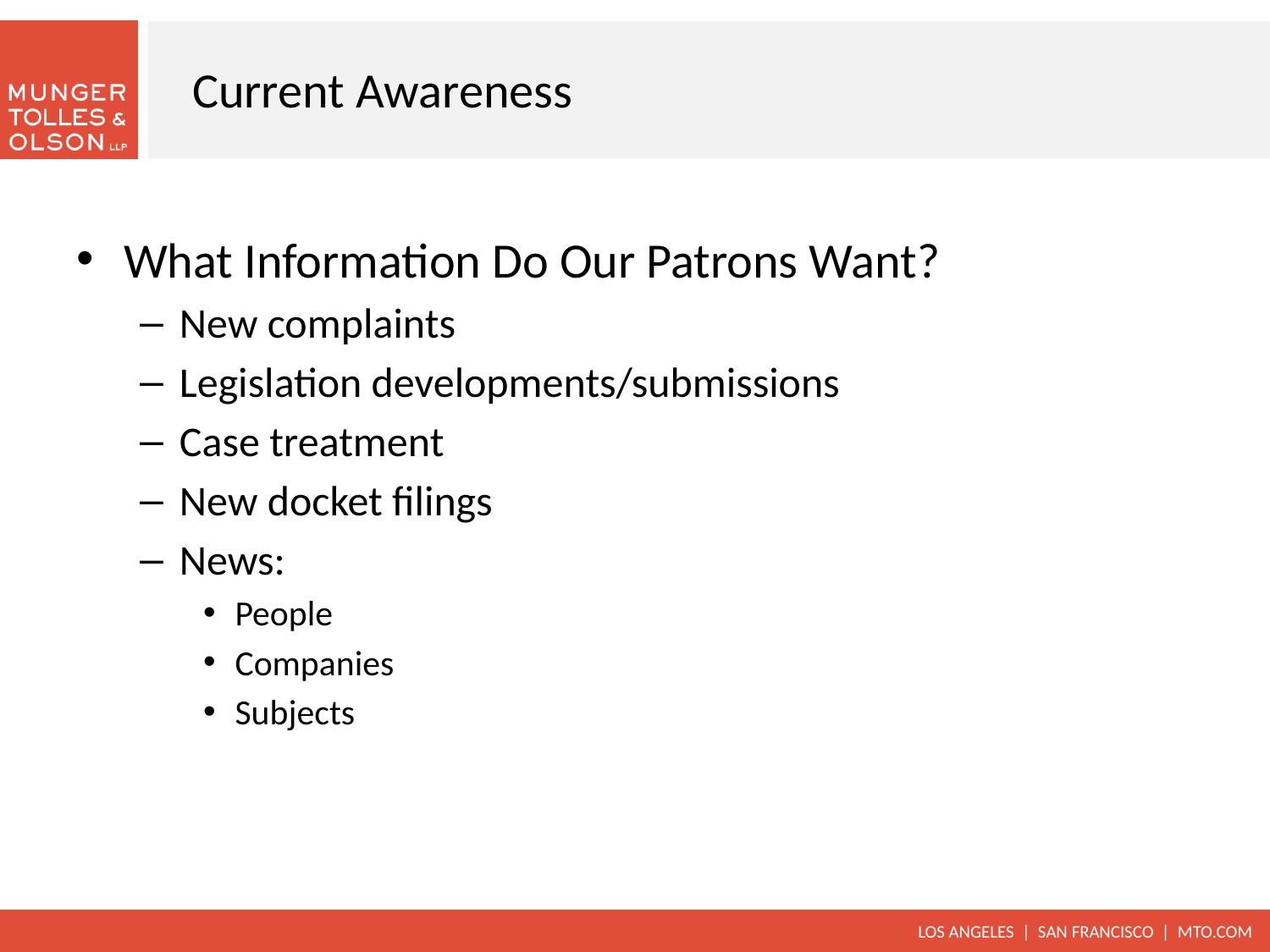

# Current Awareness
What Information Do Our Patrons Want?
New complaints
Legislation developments/submissions
Case treatment
New docket filings
News:
People
Companies
Subjects